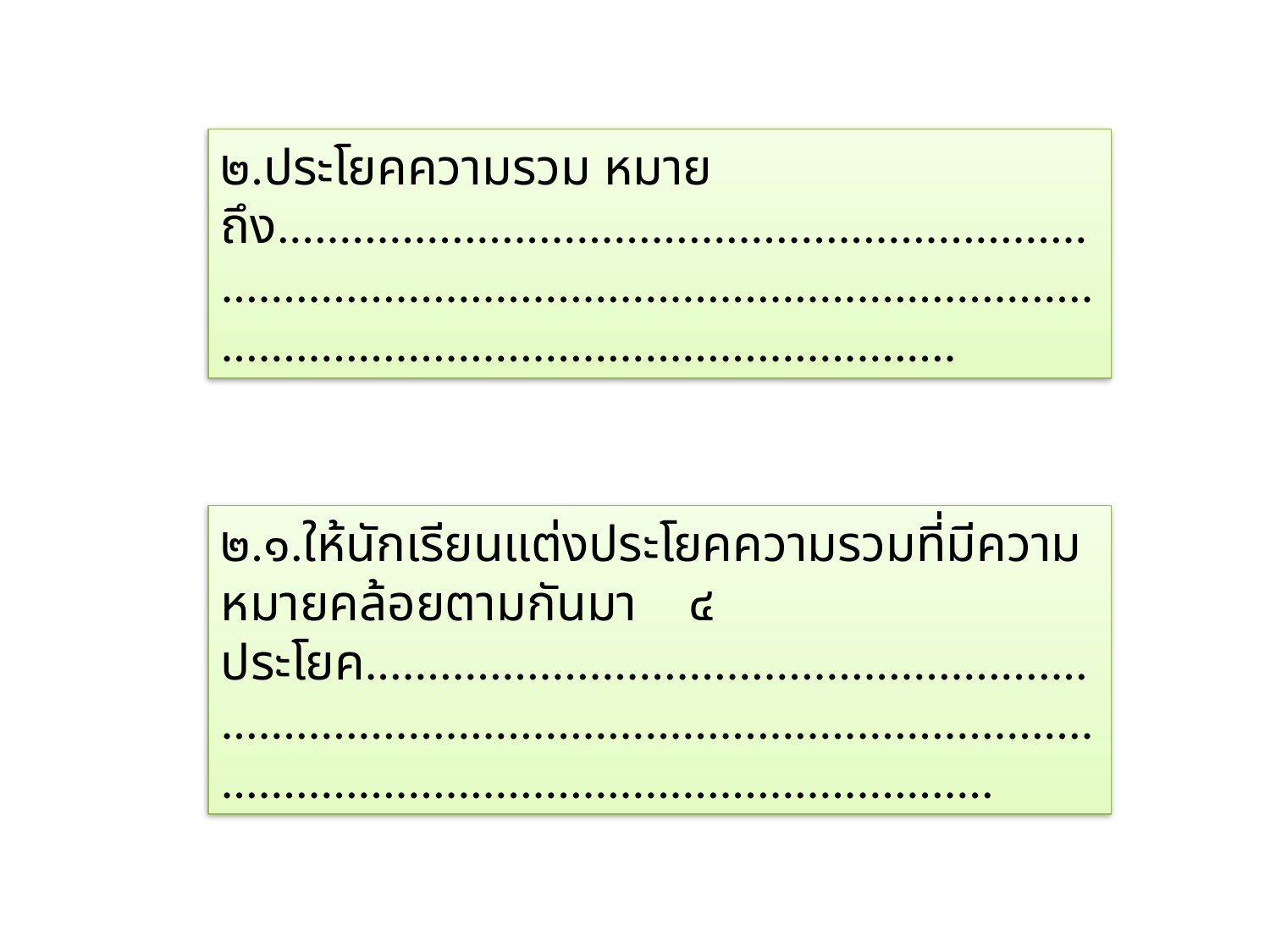

๒.ประโยคความรวม หมายถึง..................................................................................................................................................................................................
๒.๑.ให้นักเรียนแต่งประโยคความรวมที่มีความหมายคล้อยตามกันมา    ๔      ประโยค..............................................................................................................................................................................................